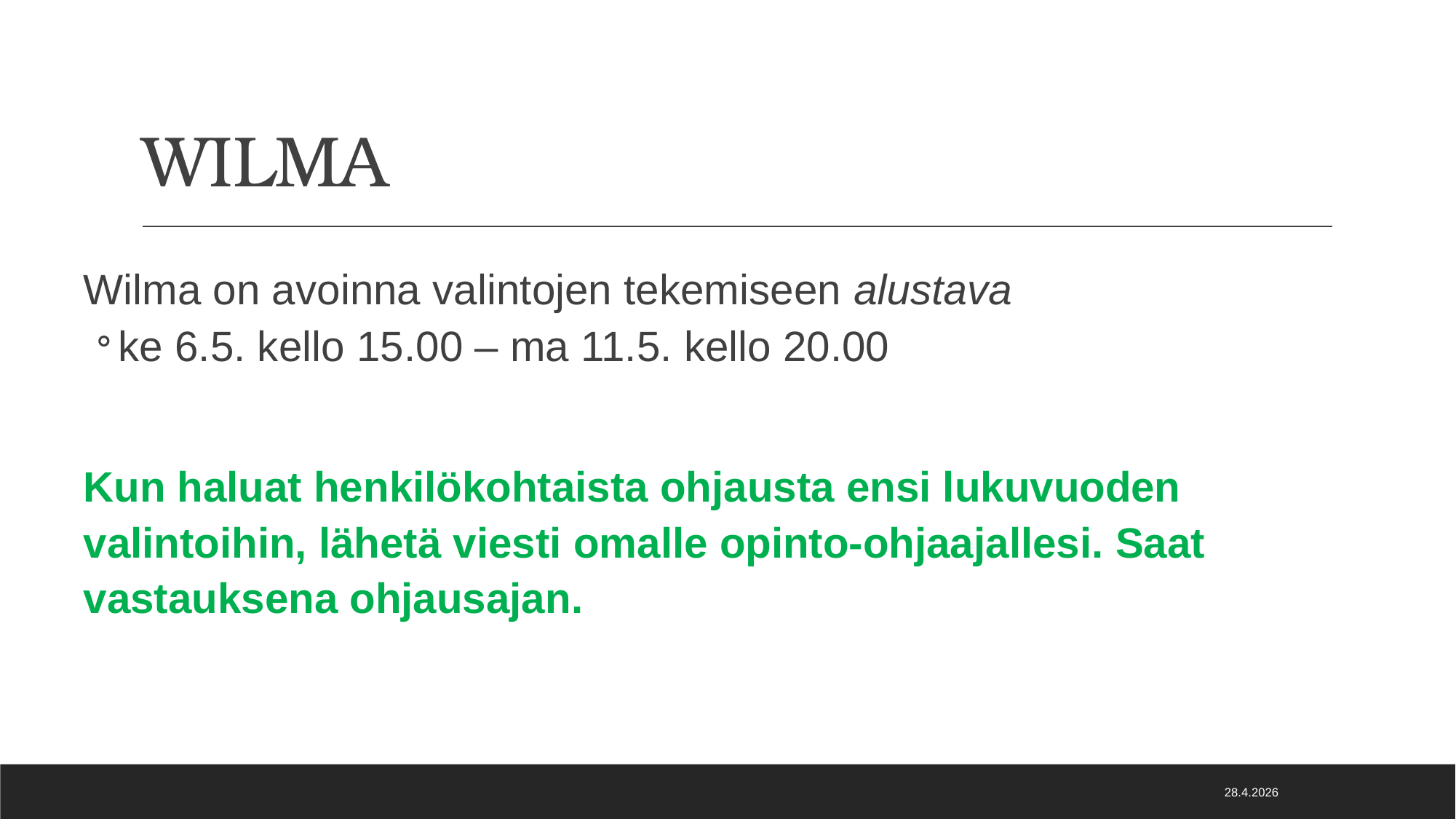

# WILMA
Wilma on avoinna valintojen tekemiseen alustava
ke 6.5. kello 15.00 – ma 11.5. kello 20.00

Kun haluat henkilökohtaista ohjausta ensi lukuvuoden valintoihin, lähetä viesti omalle opinto-ohjaajallesi. Saat vastauksena ohjausajan.
28.4.2026